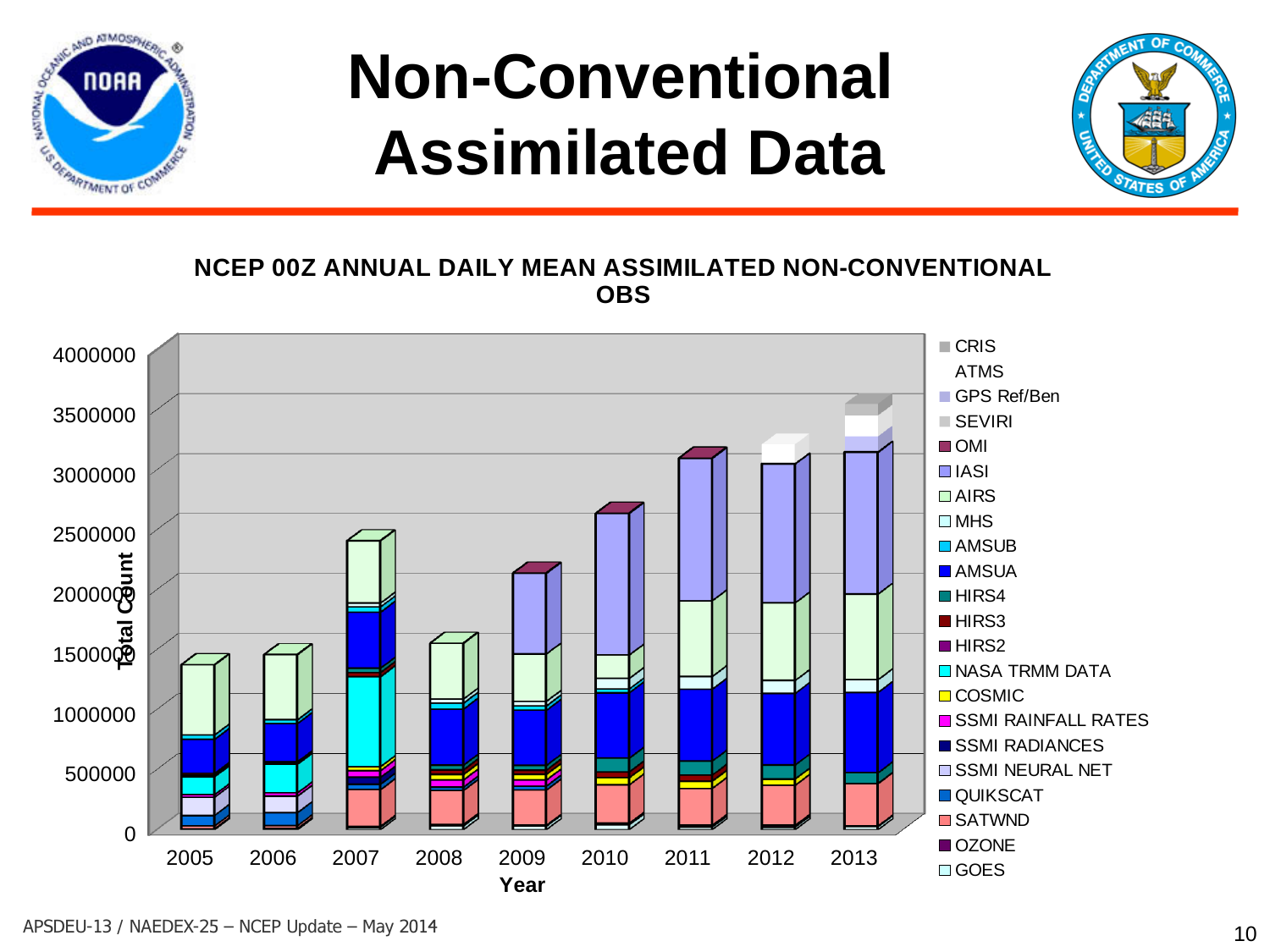

# Non-Conventional Assimilated Data

[unsupported chart]

10
APSDEU-13 / NAEDEX-25 – NCEP Update – May 2014